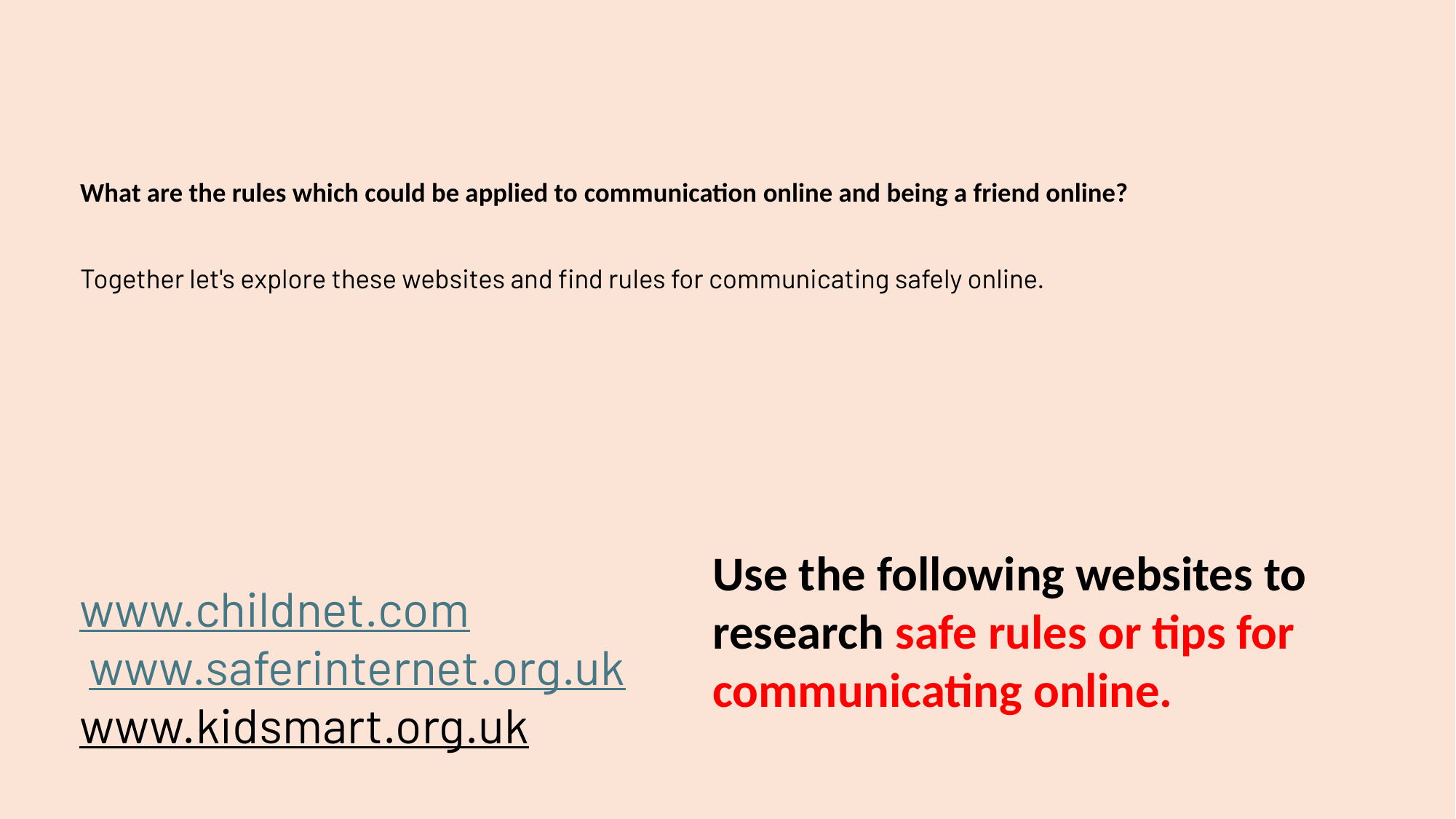

# What are the rules which could be applied to communication online and being a friend online?
Together let's explore these websites and find rules for communicating safely online.
Use the following websites to research safe rules or tips for communicating online.
www.childnet.com
 www.saferinternet.org.uk
www.kidsmart.org.uk